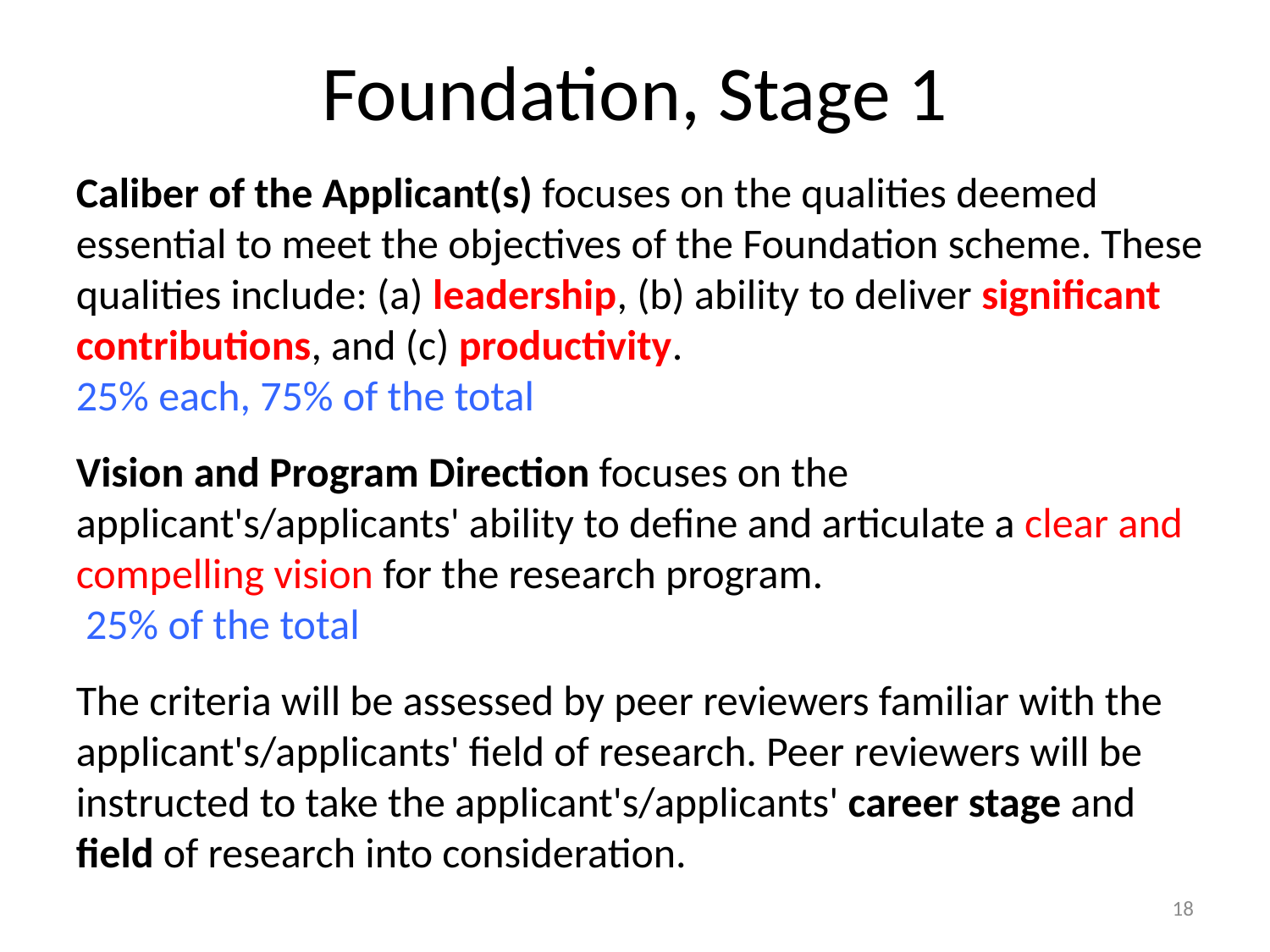

# Foundation, Stage 1
Caliber of the Applicant(s) focuses on the qualities deemed essential to meet the objectives of the Foundation scheme. These qualities include: (a) leadership, (b) ability to deliver significant contributions, and (c) productivity.
25% each, 75% of the total

Vision and Program Direction focuses on the applicant's/applicants' ability to define and articulate a clear and compelling vision for the research program.
 25% of the total

The criteria will be assessed by peer reviewers familiar with the applicant's/applicants' field of research. Peer reviewers will be instructed to take the applicant's/applicants' career stage and field of research into consideration.
18